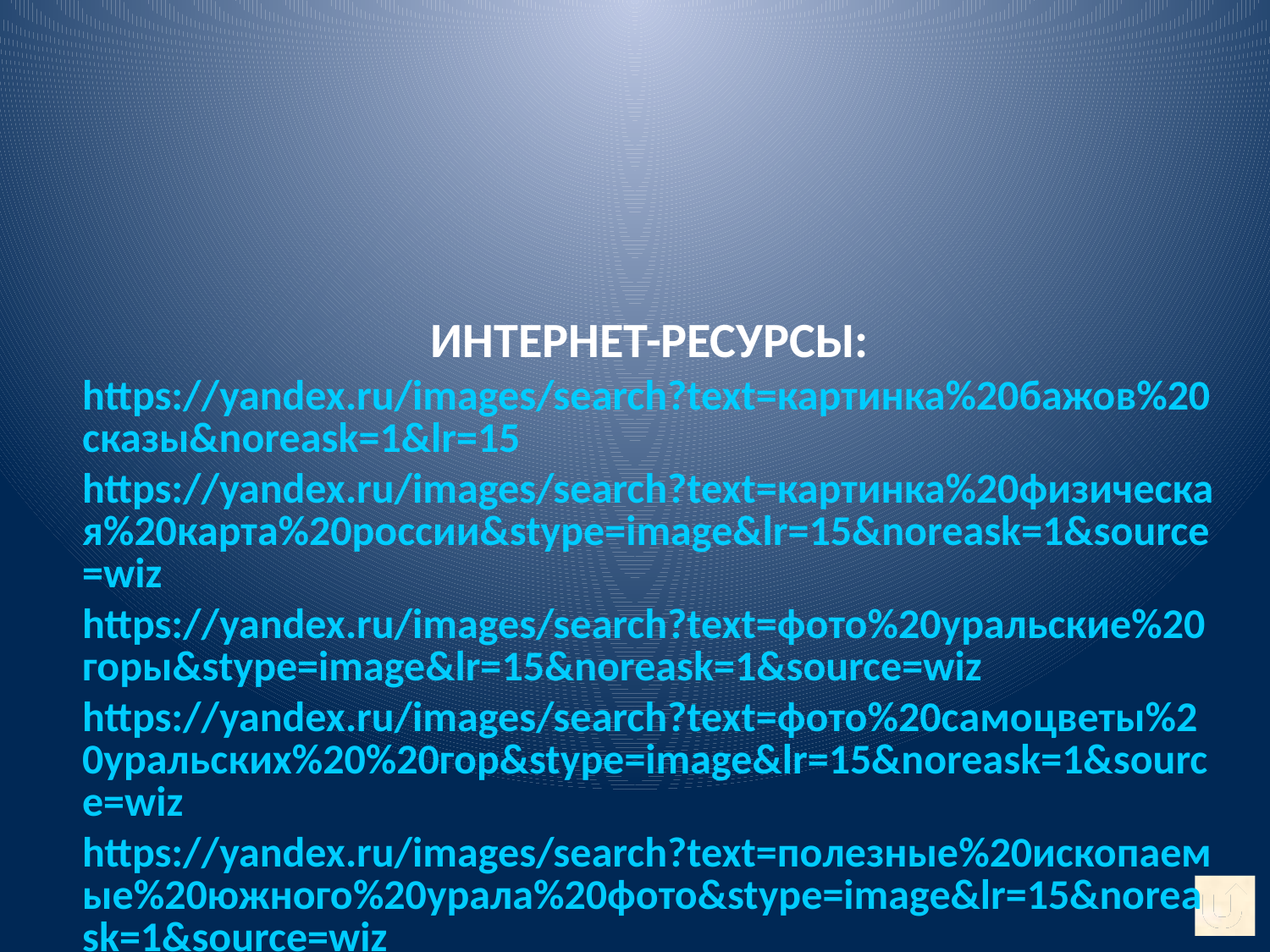

ИНТЕРНЕТ-РЕСУРСЫ:
https://yandex.ru/images/search?text=картинка%20бажов%20сказы&noreask=1&lr=15
https://yandex.ru/images/search?text=картинка%20физическая%20карта%20россии&stype=image&lr=15&noreask=1&source=wiz
https://yandex.ru/images/search?text=фото%20уральские%20горы&stype=image&lr=15&noreask=1&source=wiz
https://yandex.ru/images/search?text=фото%20самоцветы%20уральских%20%20гор&stype=image&lr=15&noreask=1&source=wiz
https://yandex.ru/images/search?text=полезные%20ископаемые%20южного%20урала%20фото&stype=image&lr=15&noreask=1&source=wiz
http://pedsovet.su/powerpoint/5677_kak_sdelat_animirovannuyu_sorbonku